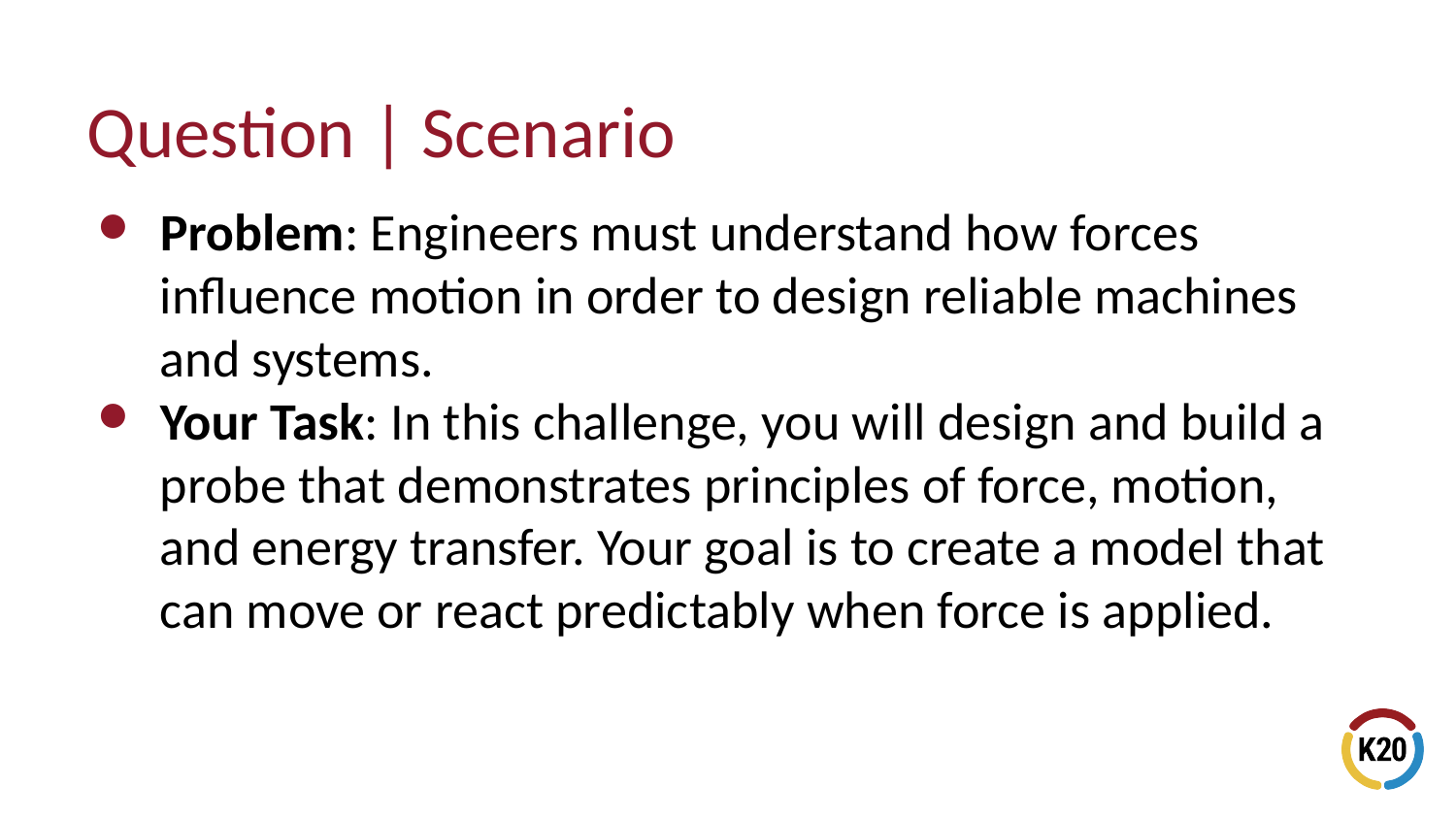

# Question | Scenario
Problem: Engineers must understand how forces influence motion in order to design reliable machines and systems.
Your Task: In this challenge, you will design and build a probe that demonstrates principles of force, motion, and energy transfer. Your goal is to create a model that can move or react predictably when force is applied.